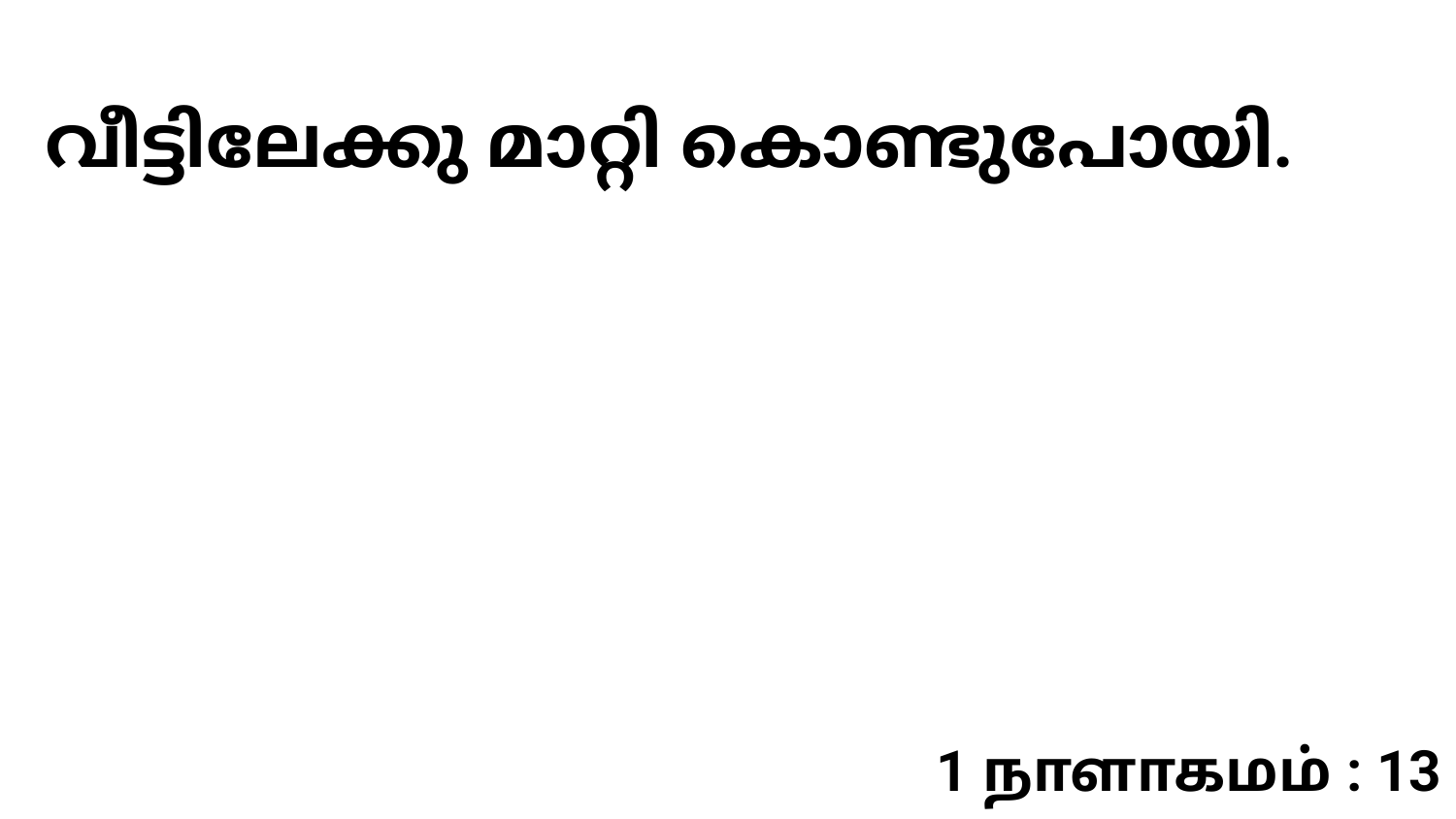

വീട്ടിലേക്കു മാറ്റി കൊണ്ടുപോയി.
1 நாளாகமம் : 13